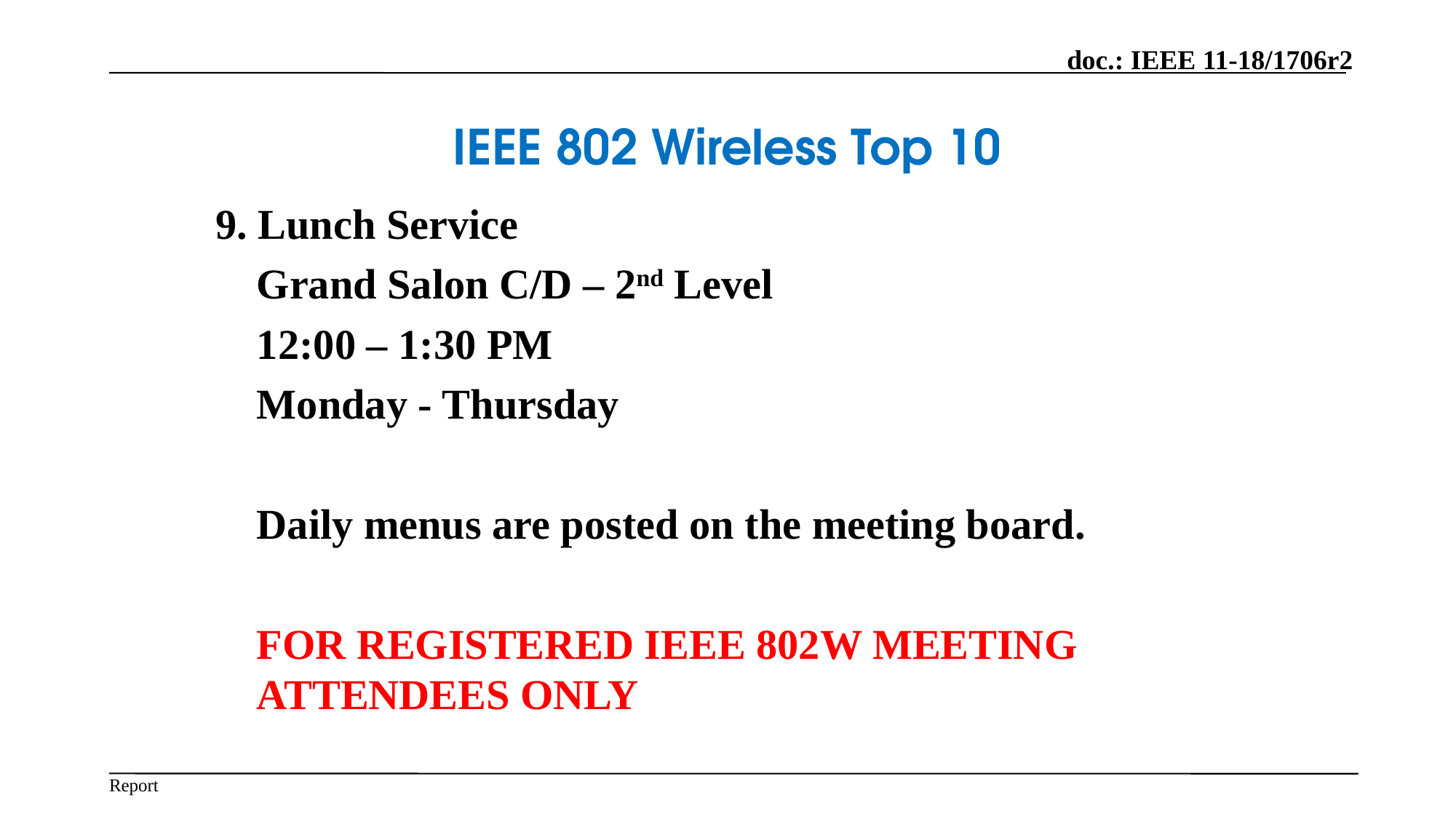

# IEEE 802 Wireless Top 10
9. Lunch Service
	Grand Salon C/D – 2nd Level
	12:00 – 1:30 PM
	Monday - Thursday

	Daily menus are posted on the meeting board.

	FOR REGISTERED IEEE 802W MEETING ATTENDEES ONLY